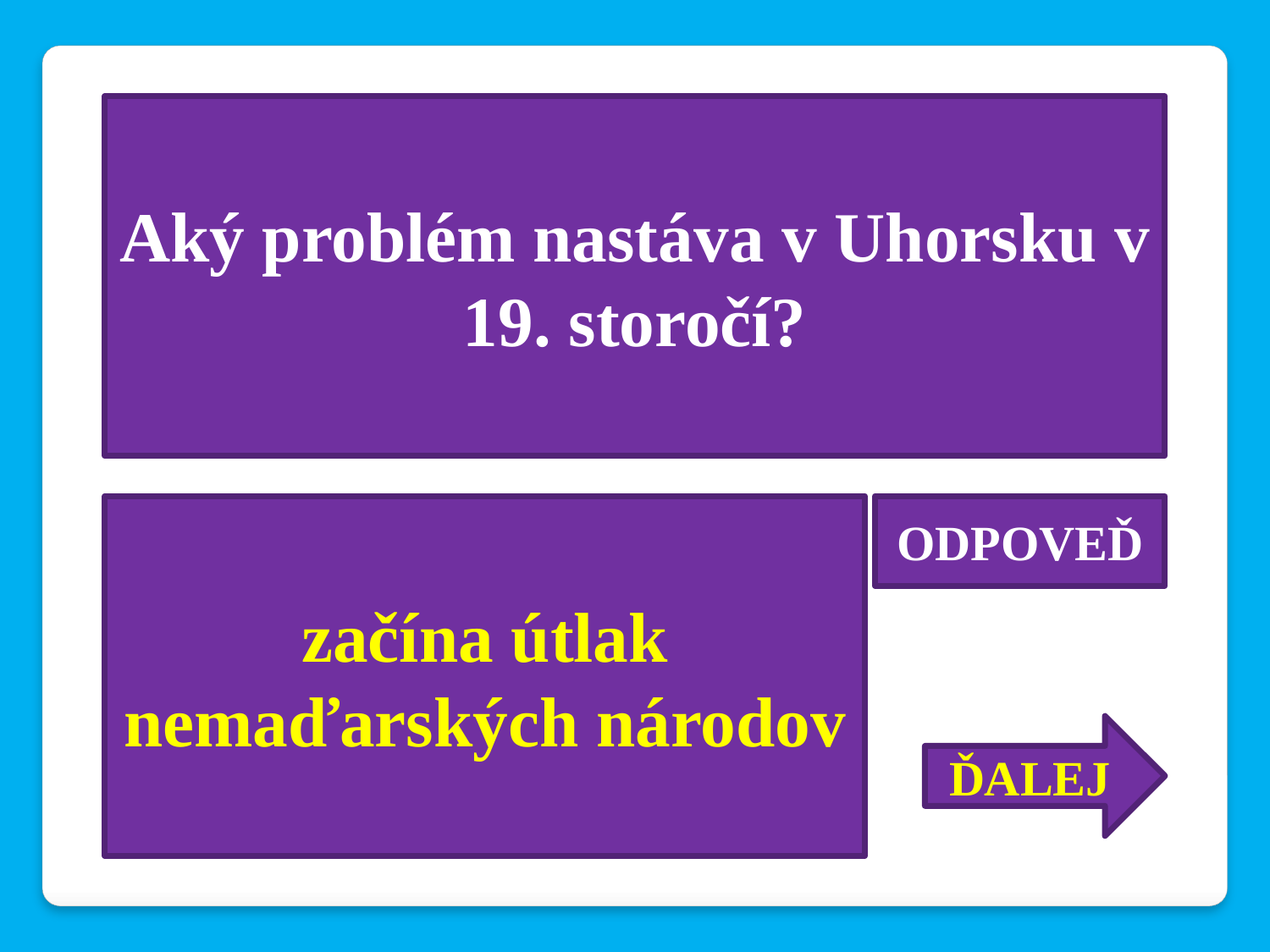

Aký problém nastáva v Uhorsku v 19. storočí?
začína útlak nemaďarských národov
ODPOVEĎ
ĎALEJ